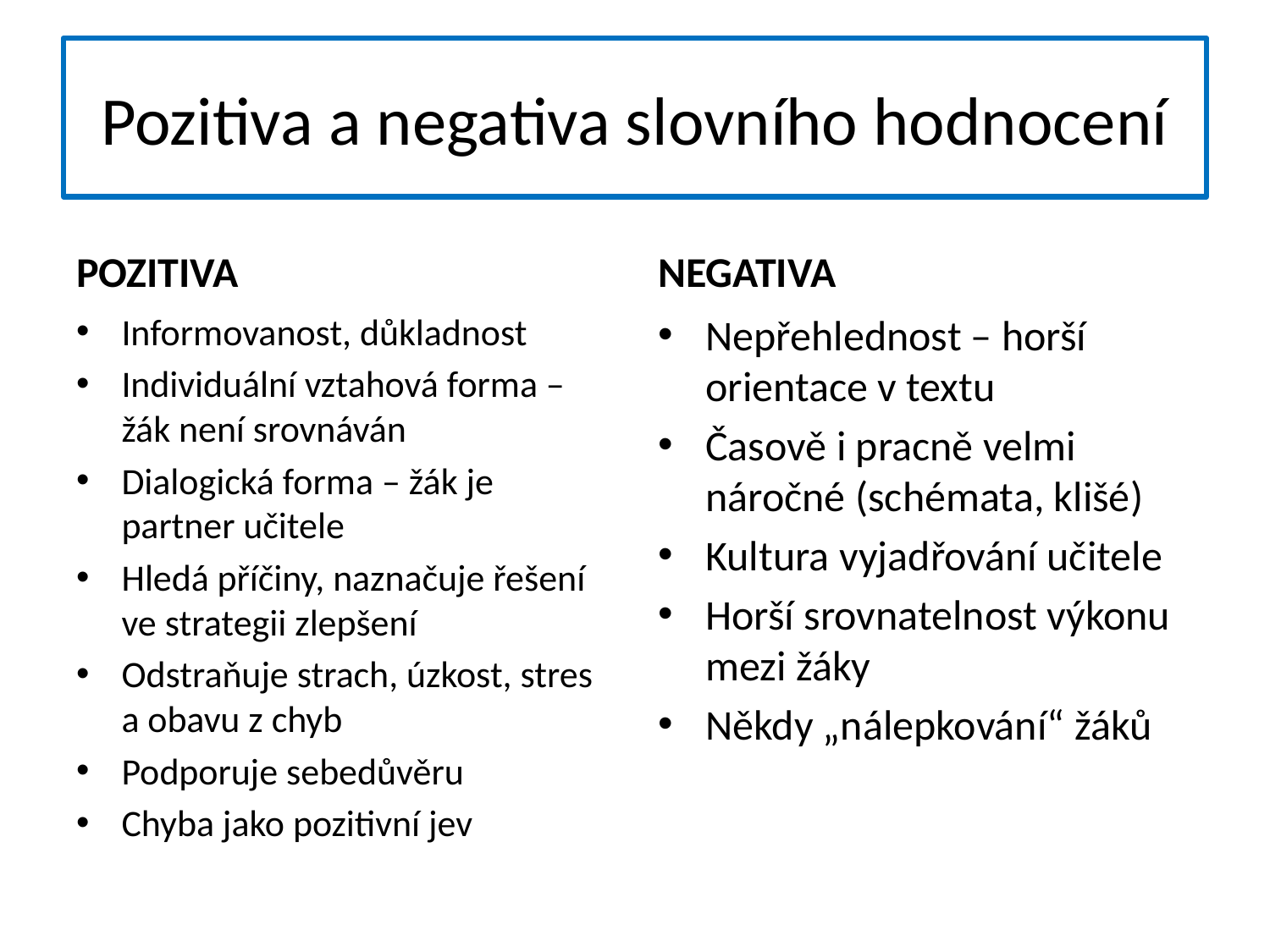

# Pozitiva a negativa slovního hodnocení
POZITIVA
NEGATIVA
Informovanost, důkladnost
Individuální vztahová forma – žák není srovnáván
Dialogická forma – žák je partner učitele
Hledá příčiny, naznačuje řešení ve strategii zlepšení
Odstraňuje strach, úzkost, stres a obavu z chyb
Podporuje sebedůvěru
Chyba jako pozitivní jev
Nepřehlednost – horší orientace v textu
Časově i pracně velmi náročné (schémata, klišé)
Kultura vyjadřování učitele
Horší srovnatelnost výkonu mezi žáky
Někdy „nálepkování“ žáků